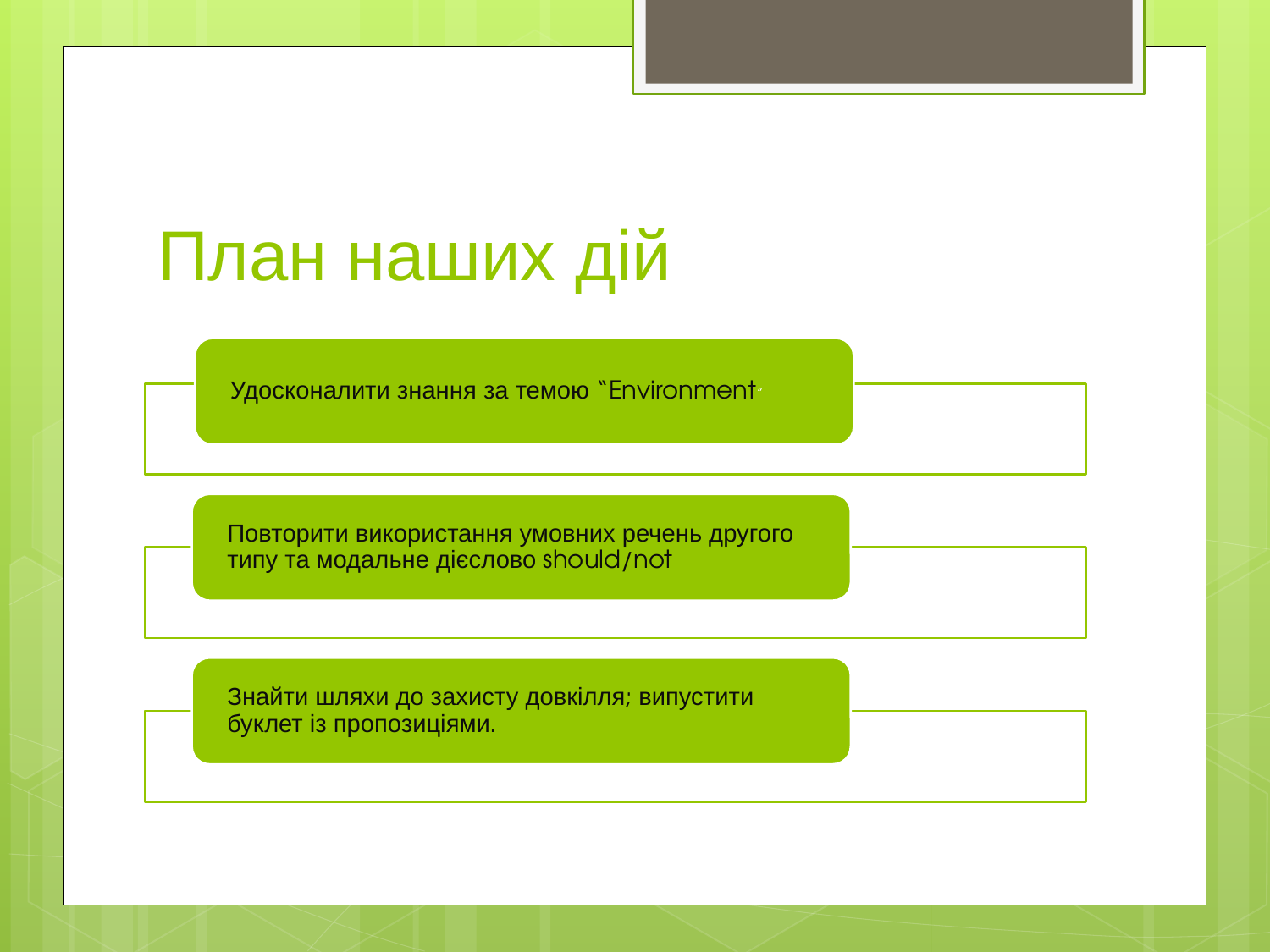

# План наших дій
Удосконалити знання за темою “Environment”
Повторити використання умовних речень другого типу та модальне дієслово should/not
Знайти шляхи до захисту довкілля; випустити буклет із пропозиціями.